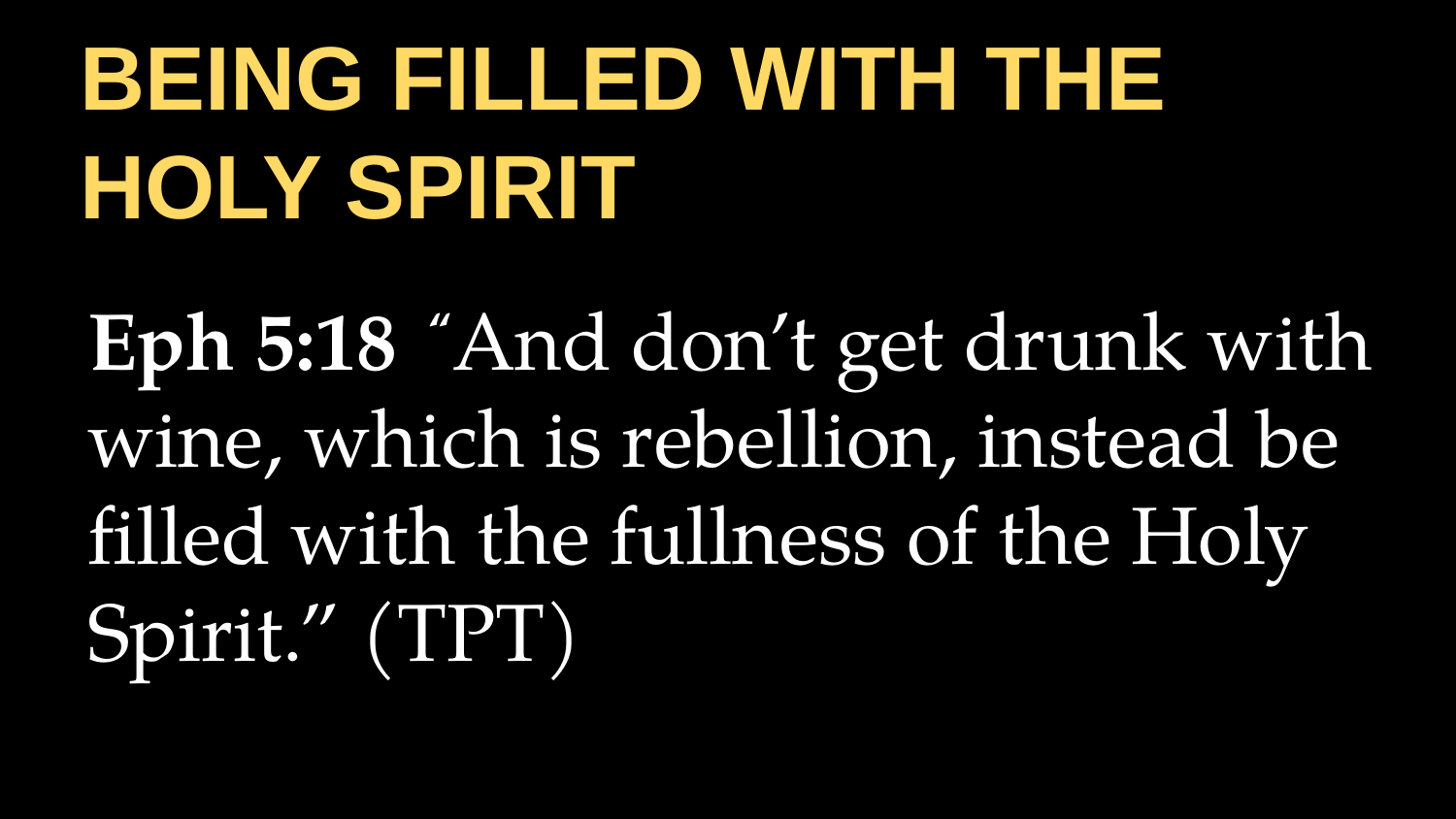

# BEING FILLED WITH THE HOLY SPIRIT
Eph 5:18  “And don’t get drunk with wine, which is rebellion, instead be filled with the fullness of the Holy Spirit.” (TPT)